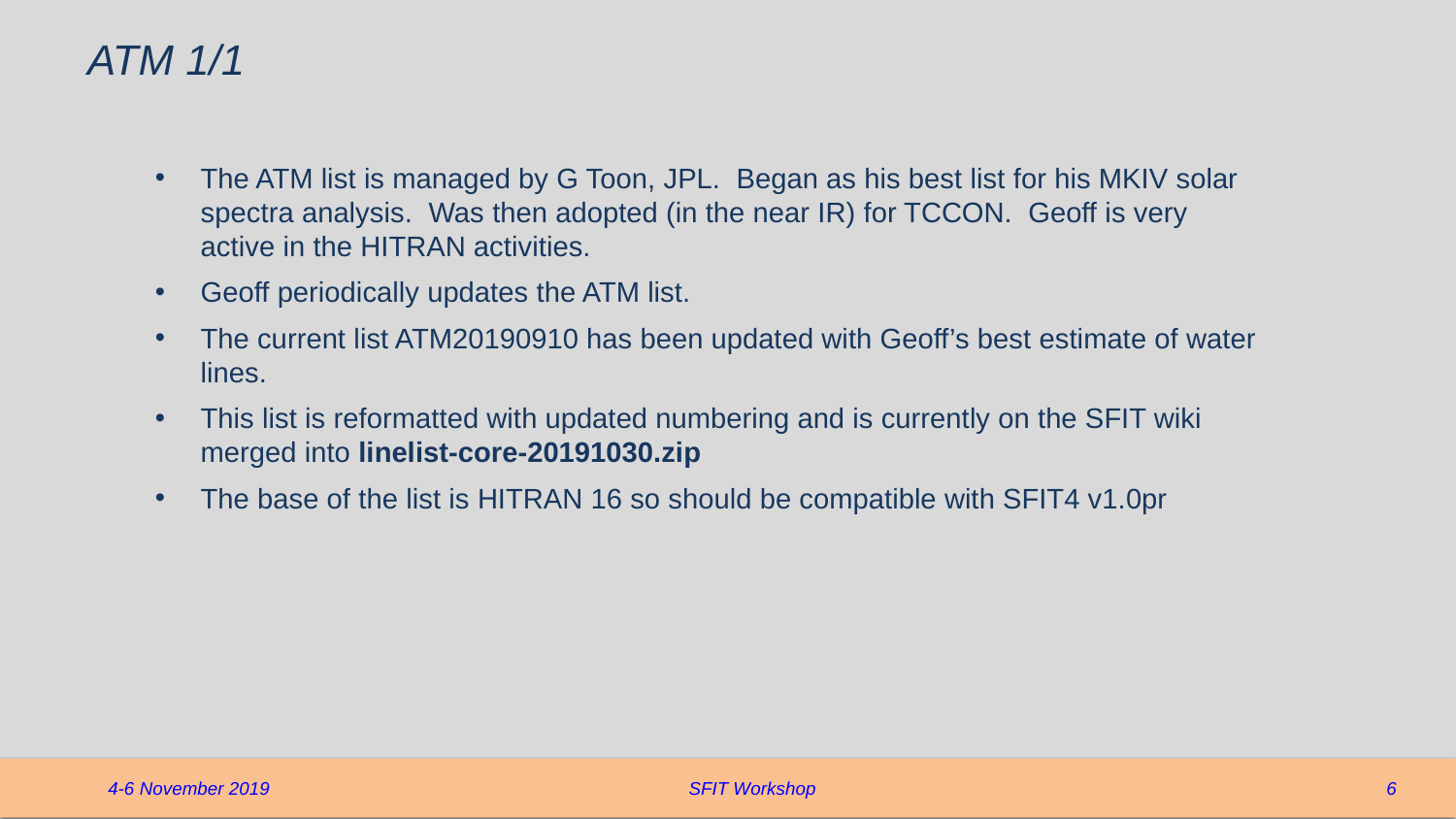

# ATM 1/1
The ATM list is managed by G Toon, JPL.  Began as his best list for his MKIV solar spectra analysis.  Was then adopted (in the near IR) for TCCON.  Geoff is very active in the HITRAN activities.
Geoff periodically updates the ATM list.
The current list ATM20190910 has been updated with Geoff’s best estimate of water lines.
This list is reformatted with updated numbering and is currently on the SFIT wiki merged into linelist-core-20191030.zip
The base of the list is HITRAN 16 so should be compatible with SFIT4 v1.0pr